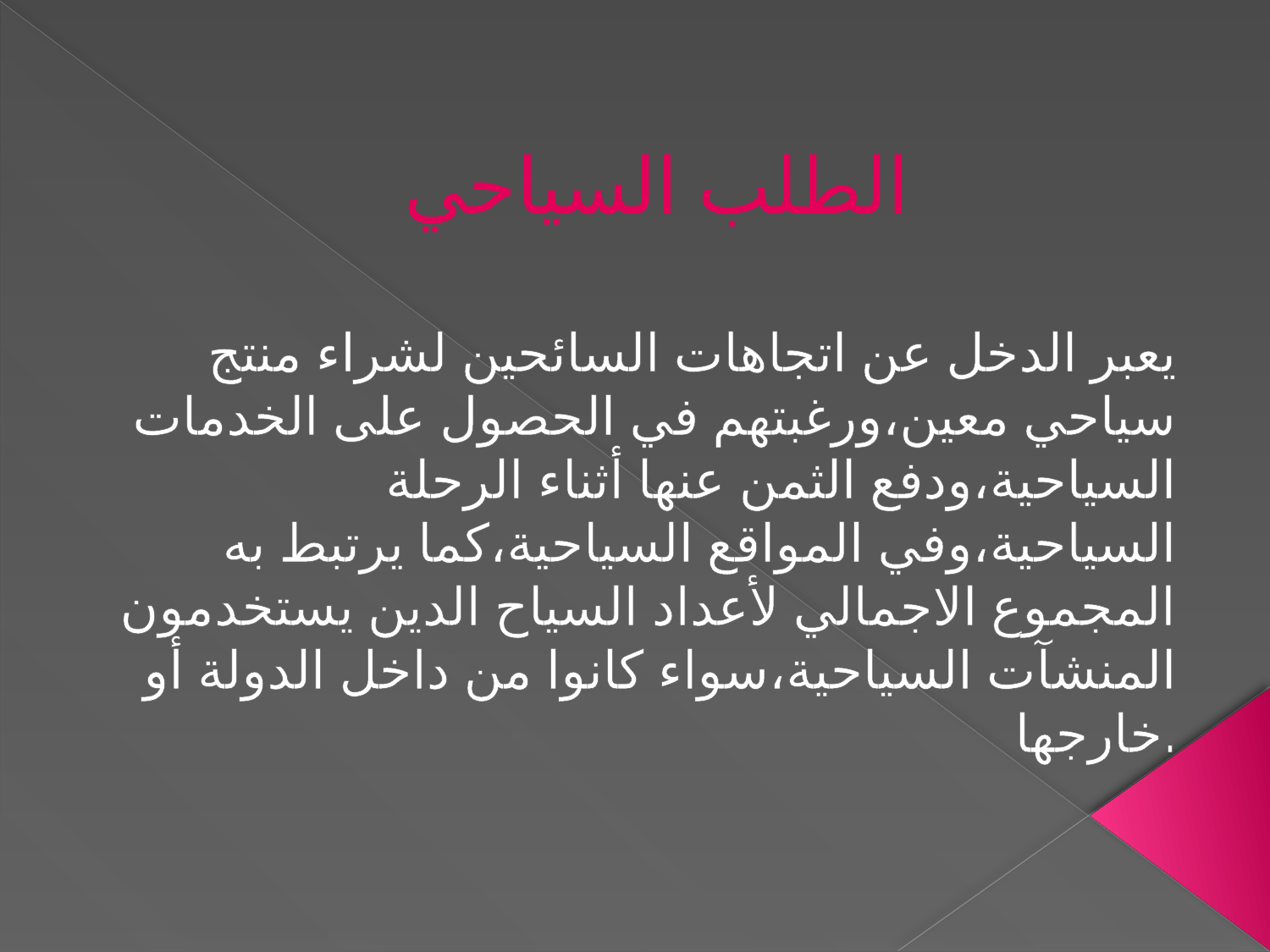

# الطلب السياحي
يعبر الدخل عن اتجاهات السائحين لشراء منتج سياحي معين،ورغبتهم في الحصول على الخدمات السياحية،ودفع الثمن عنها أثناء الرحلة السياحية،وفي المواقع السياحية،كما يرتبط به المجموع الاجمالي لأعداد السياح الدين يستخدمون المنشآت السياحية،سواء كانوا من داخل الدولة أو خارجها.